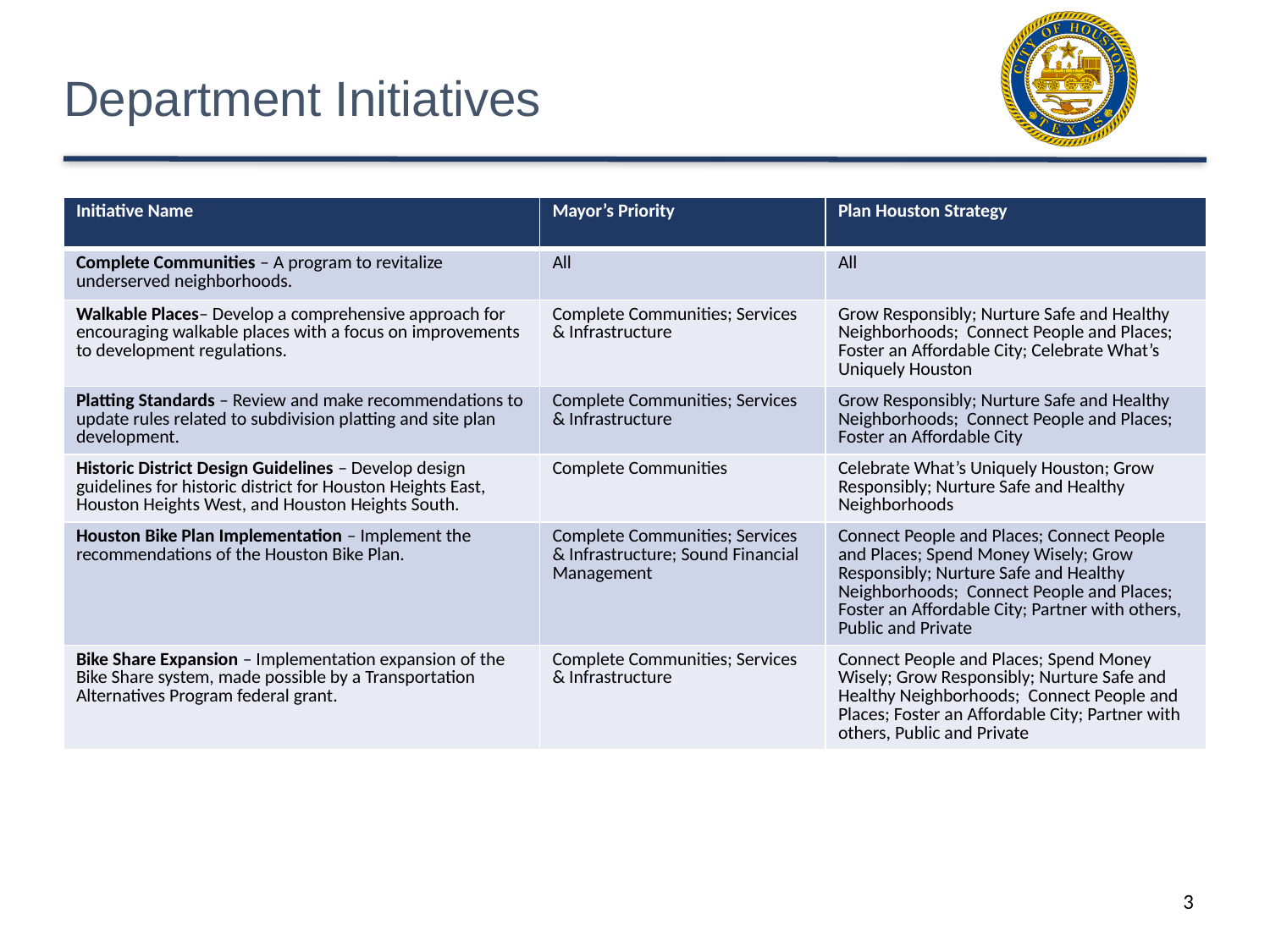

# Department Initiatives
| Initiative Name | Mayor’s Priority | Plan Houston Strategy |
| --- | --- | --- |
| Complete Communities – A program to revitalize underserved neighborhoods. | All | All |
| Walkable Places– Develop a comprehensive approach for encouraging walkable places with a focus on improvements to development regulations. | Complete Communities; Services & Infrastructure | Grow Responsibly; Nurture Safe and Healthy Neighborhoods; Connect People and Places; Foster an Affordable City; Celebrate What’s Uniquely Houston |
| Platting Standards – Review and make recommendations to update rules related to subdivision platting and site plan development. | Complete Communities; Services & Infrastructure | Grow Responsibly; Nurture Safe and Healthy Neighborhoods; Connect People and Places; Foster an Affordable City |
| Historic District Design Guidelines – Develop design guidelines for historic district for Houston Heights East, Houston Heights West, and Houston Heights South. | Complete Communities | Celebrate What’s Uniquely Houston; Grow Responsibly; Nurture Safe and Healthy Neighborhoods |
| Houston Bike Plan Implementation – Implement the recommendations of the Houston Bike Plan. | Complete Communities; Services & Infrastructure; Sound Financial Management | Connect People and Places; Connect People and Places; Spend Money Wisely; Grow Responsibly; Nurture Safe and Healthy Neighborhoods; Connect People and Places; Foster an Affordable City; Partner with others, Public and Private |
| Bike Share Expansion – Implementation expansion of the Bike Share system, made possible by a Transportation Alternatives Program federal grant. | Complete Communities; Services & Infrastructure | Connect People and Places; Spend Money Wisely; Grow Responsibly; Nurture Safe and Healthy Neighborhoods; Connect People and Places; Foster an Affordable City; Partner with others, Public and Private |
3